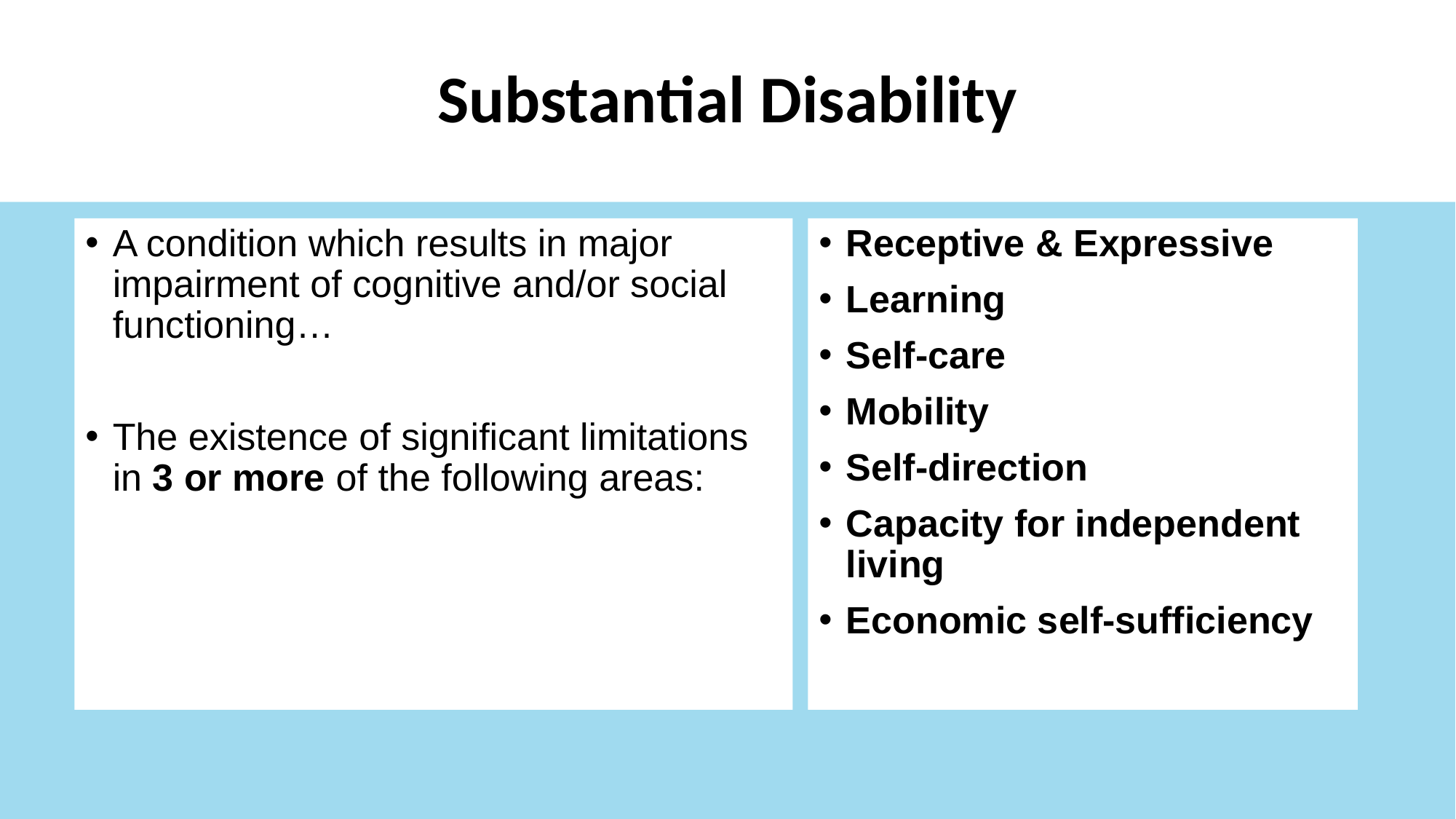

# Substantial Disability
A condition which results in major impairment of cognitive and/or social functioning…

The existence of significant limitations in 3 or more of the following areas:
Receptive & Expressive
Learning
Self-care
Mobility
Self-direction
Capacity for independent living
Economic self-sufficiency